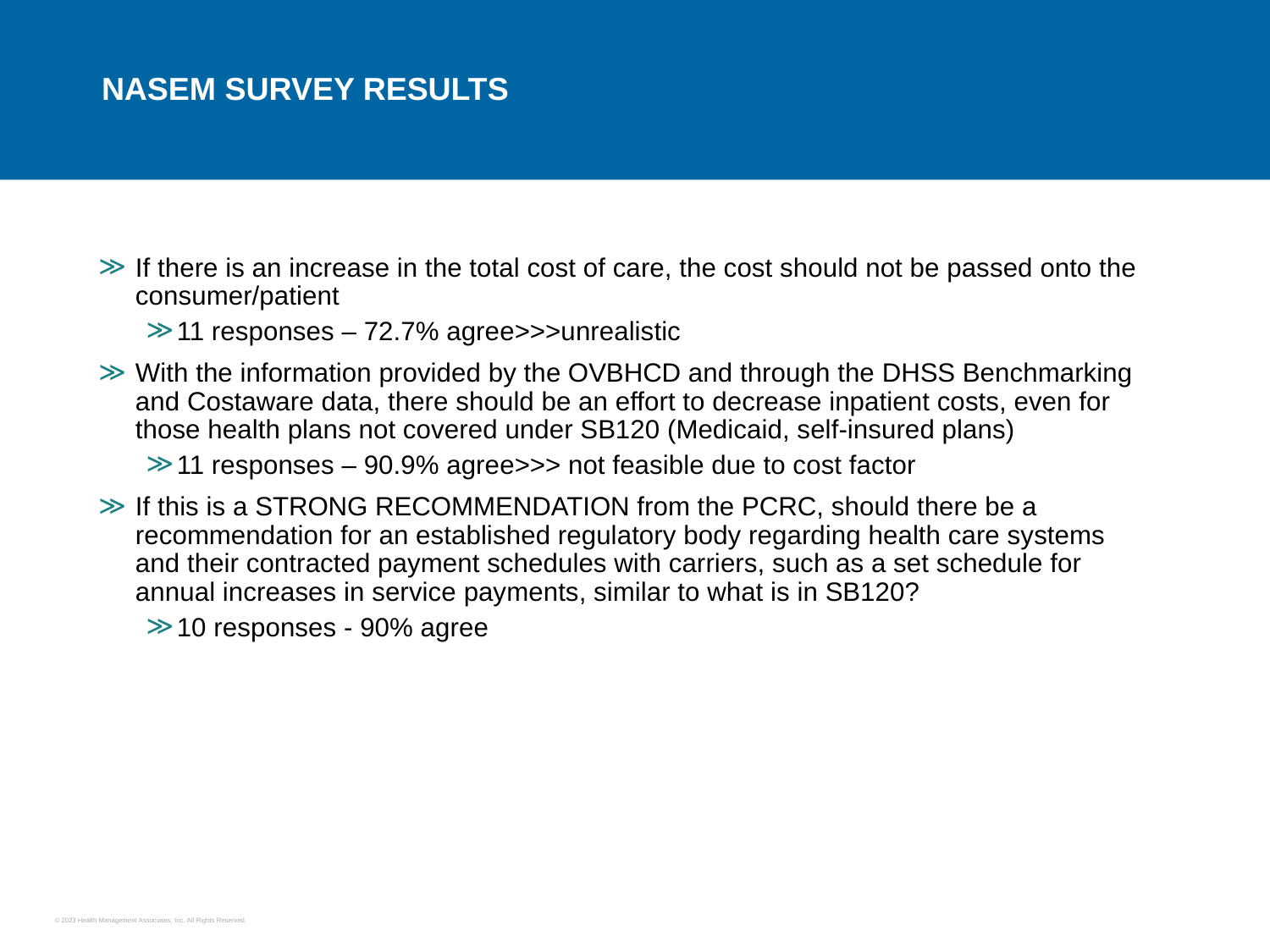

# NASEM Survey Results
If there is an increase in the total cost of care, the cost should not be passed onto the consumer/patient
11 responses – 72.7% agree>>>unrealistic
With the information provided by the OVBHCD and through the DHSS Benchmarking and Costaware data, there should be an effort to decrease inpatient costs, even for those health plans not covered under SB120 (Medicaid, self-insured plans)
11 responses – 90.9% agree>>> not feasible due to cost factor
If this is a STRONG RECOMMENDATION from the PCRC, should there be a recommendation for an established regulatory body regarding health care systems and their contracted payment schedules with carriers, such as a set schedule for annual increases in service payments, similar to what is in SB120?
10 responses - 90% agree